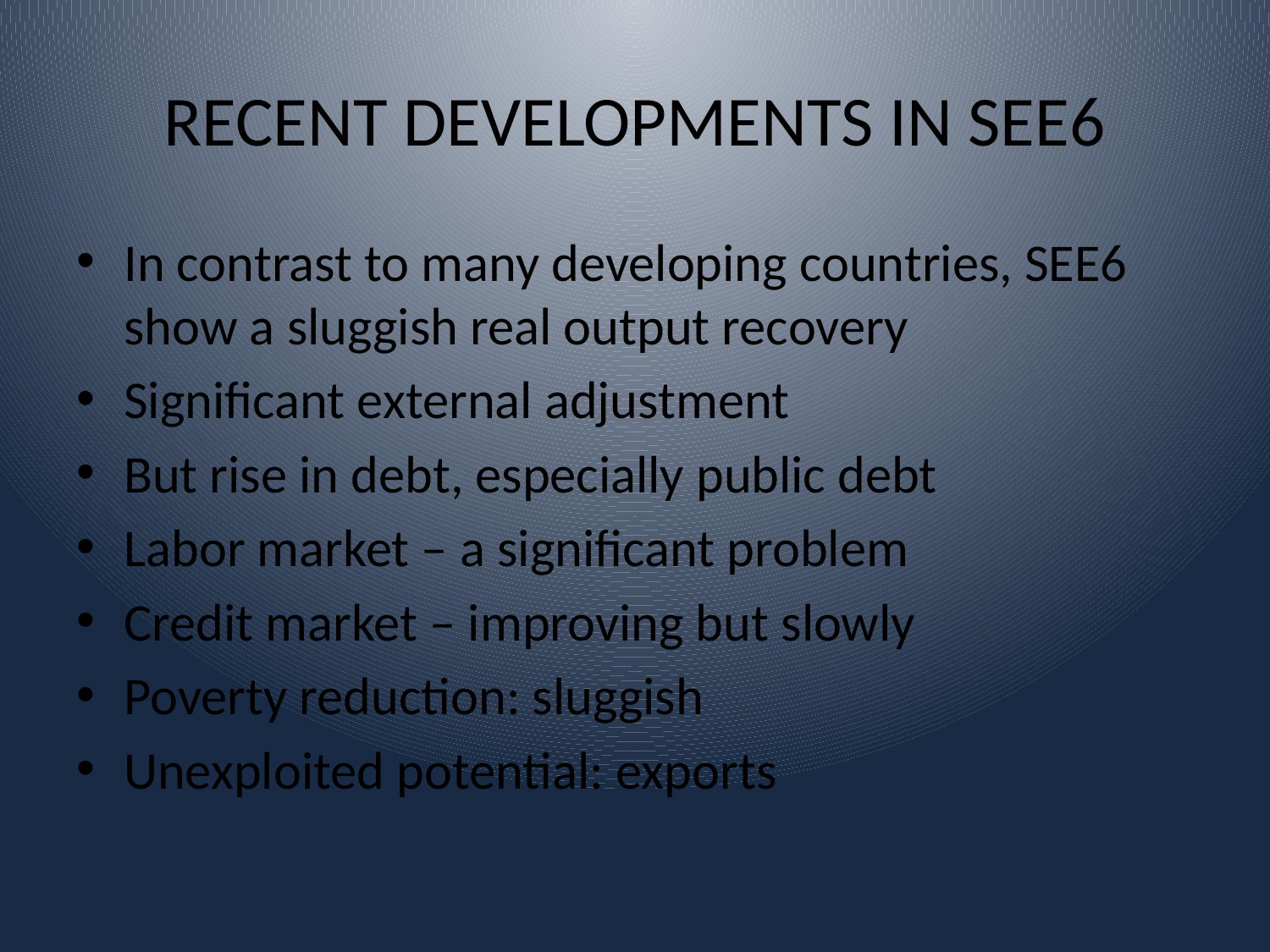

# RECENT DEVELOPMENTS IN SEE6
In contrast to many developing countries, SEE6 show a sluggish real output recovery
Significant external adjustment
But rise in debt, especially public debt
Labor market – a significant problem
Credit market – improving but slowly
Poverty reduction: sluggish
Unexploited potential: exports